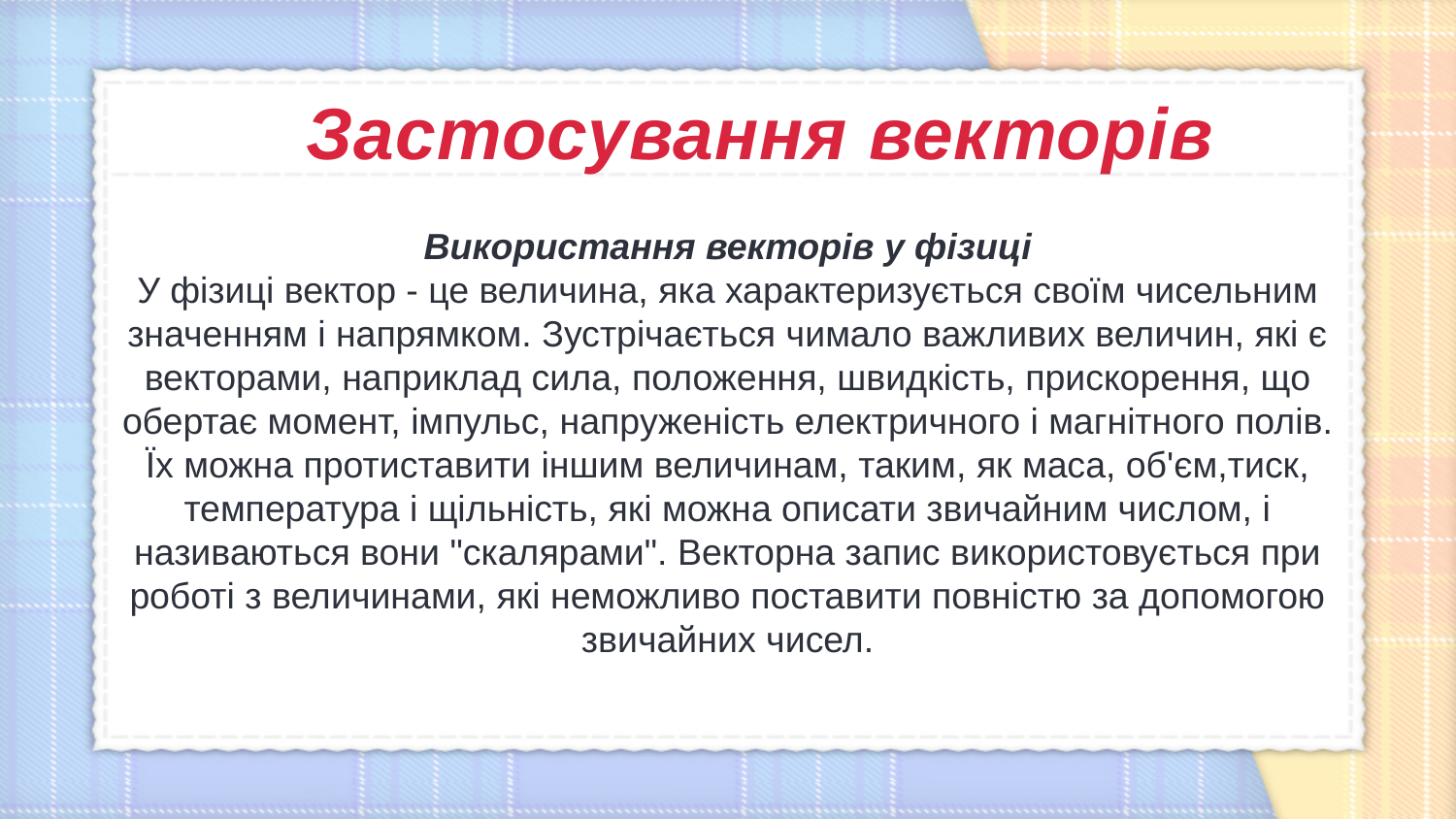

Застосування векторів
Використання векторів у фізиці
У фізиці вектор - це величина, яка характеризується своїм чисельним значенням і напрямком. Зустрічається чимало важливих величин, які є векторами, наприклад сила, положення, швидкість, прискорення, що обертає момент, імпульс, напруженість електричного і магнітного полів. Їх можна протиставити іншим величинам, таким, як маса, об'єм,тиск, температура і щільність, які можна описати звичайним числом, і називаються вони "скалярами". Векторна запис використовується при роботі з величинами, які неможливо поставити повністю за допомогою звичайних чисел.